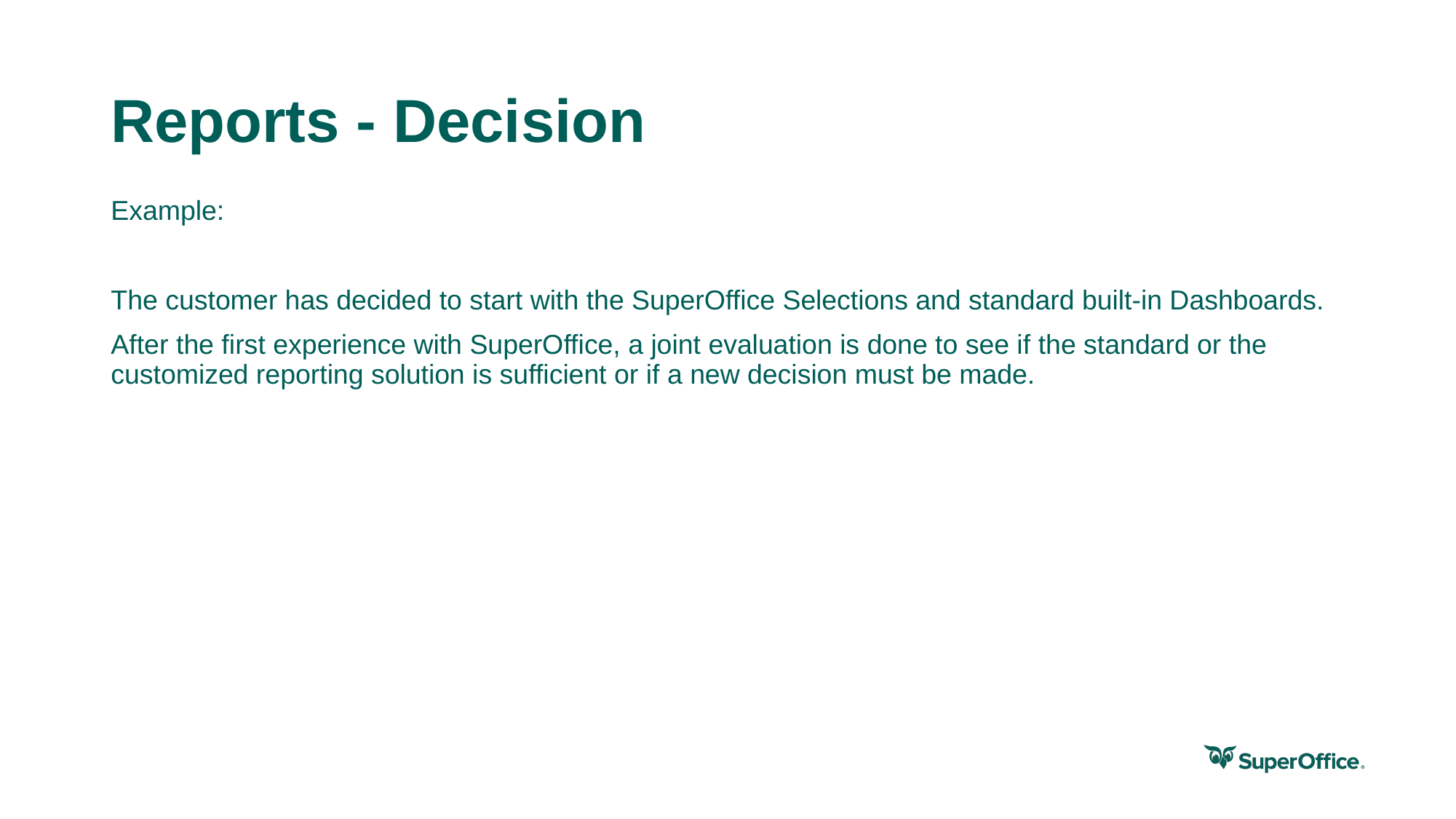

# Reports - Decision
Example:

The customer has decided to start with the SuperOffice Selections and standard built-in Dashboards.
After the first experience with SuperOffice, a joint evaluation is done to see if the standard or the customized reporting solution is sufficient or if a new decision must be made.